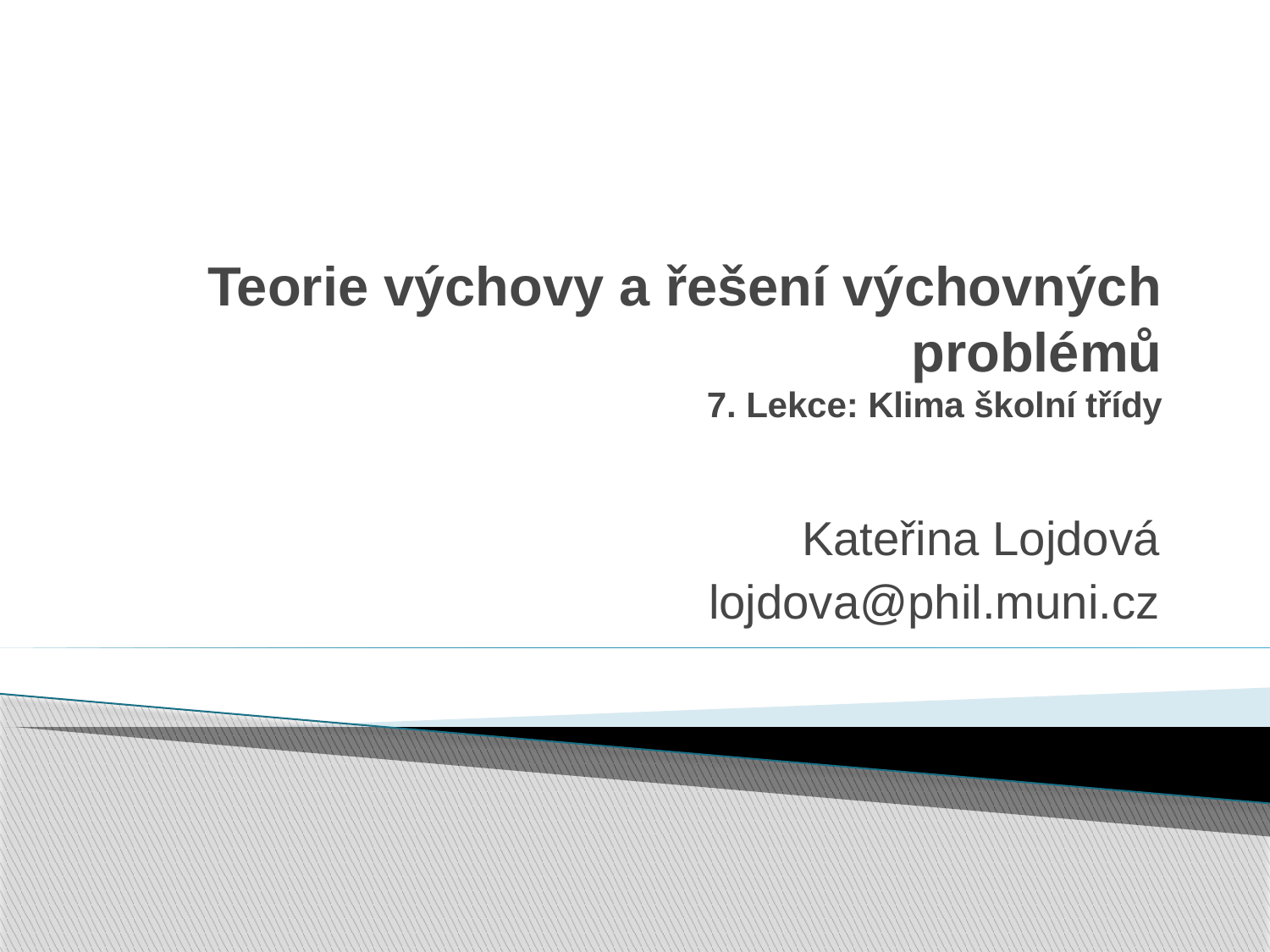

# Teorie výchovy a řešení výchovných problémů 7. Lekce: Klima školní třídy
Kateřina Lojdová
lojdova@phil.muni.cz